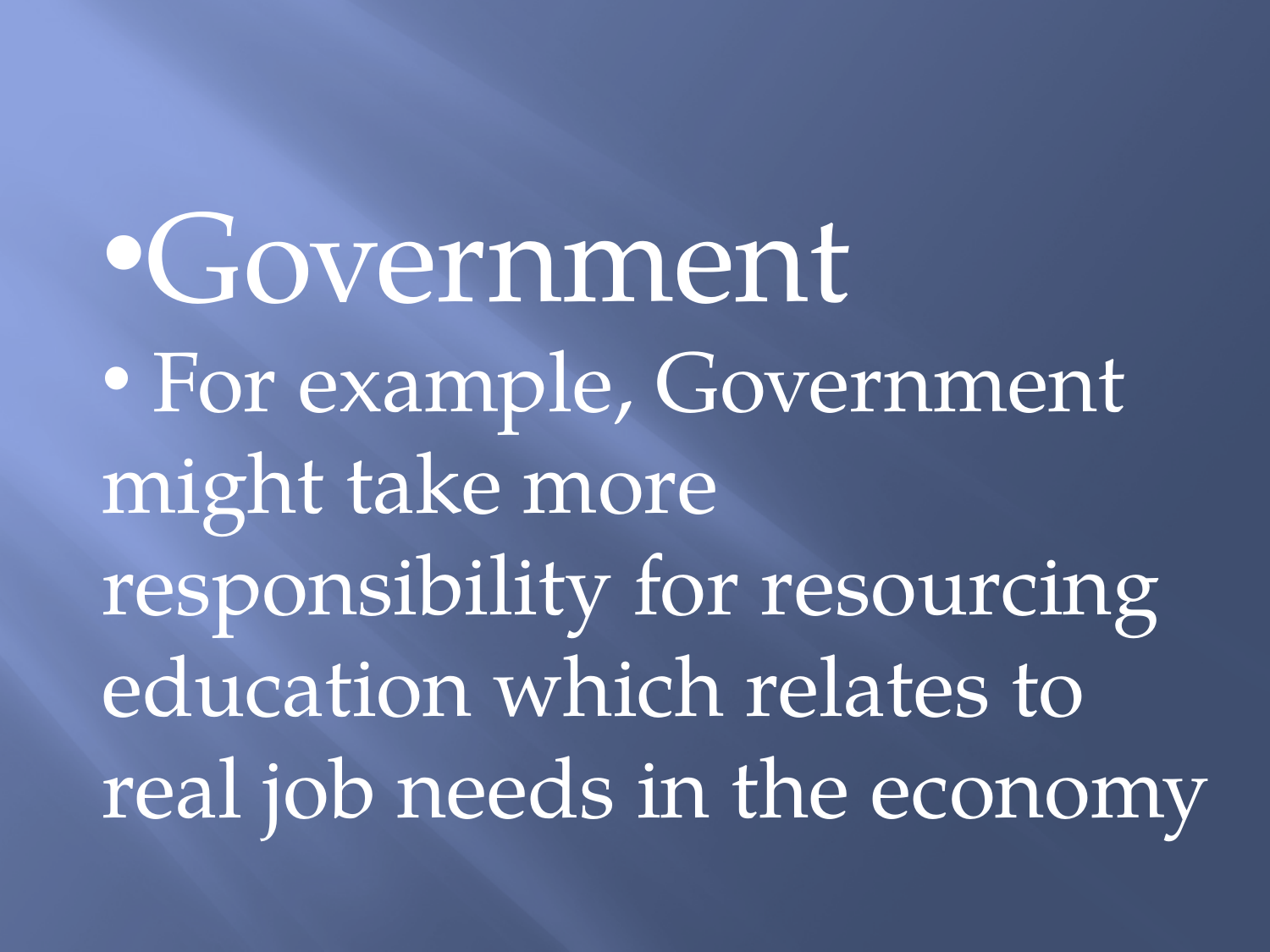

Government
 For example, Government might take more responsibility for resourcing education which relates to real job needs in the economy